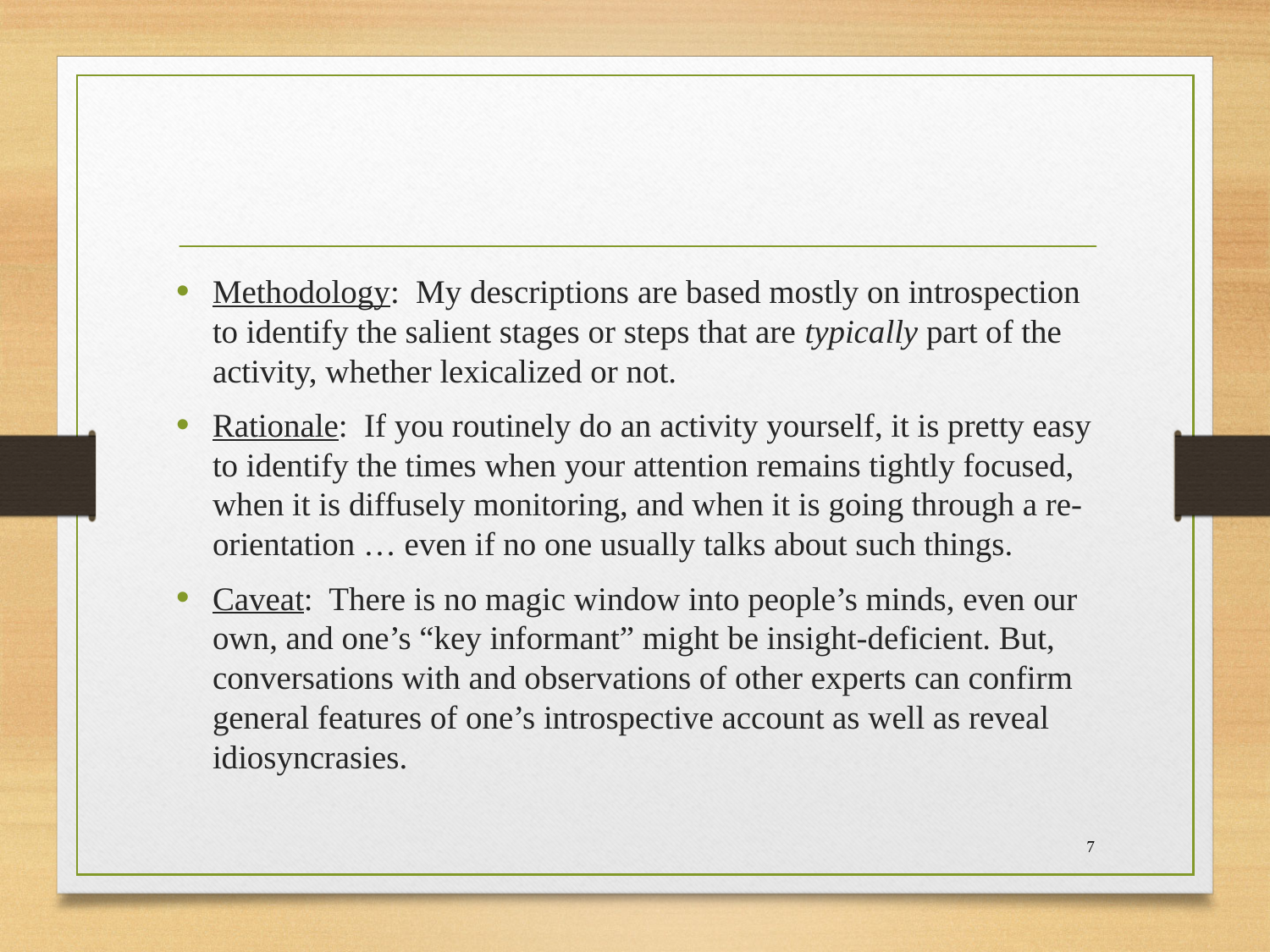

#
Methodology:  My descriptions are based mostly on introspection to identify the salient stages or steps that are typically part of the activity, whether lexicalized or not.
Rationale:  If you routinely do an activity yourself, it is pretty easy to identify the times when your attention remains tightly focused, when it is diffusely monitoring, and when it is going through a re-orientation … even if no one usually talks about such things.
Caveat:  There is no magic window into people’s minds, even our own, and one’s “key informant” might be insight-deficient. But, conversations with and observations of other experts can confirm general features of one’s introspective account as well as reveal idiosyncrasies.

7